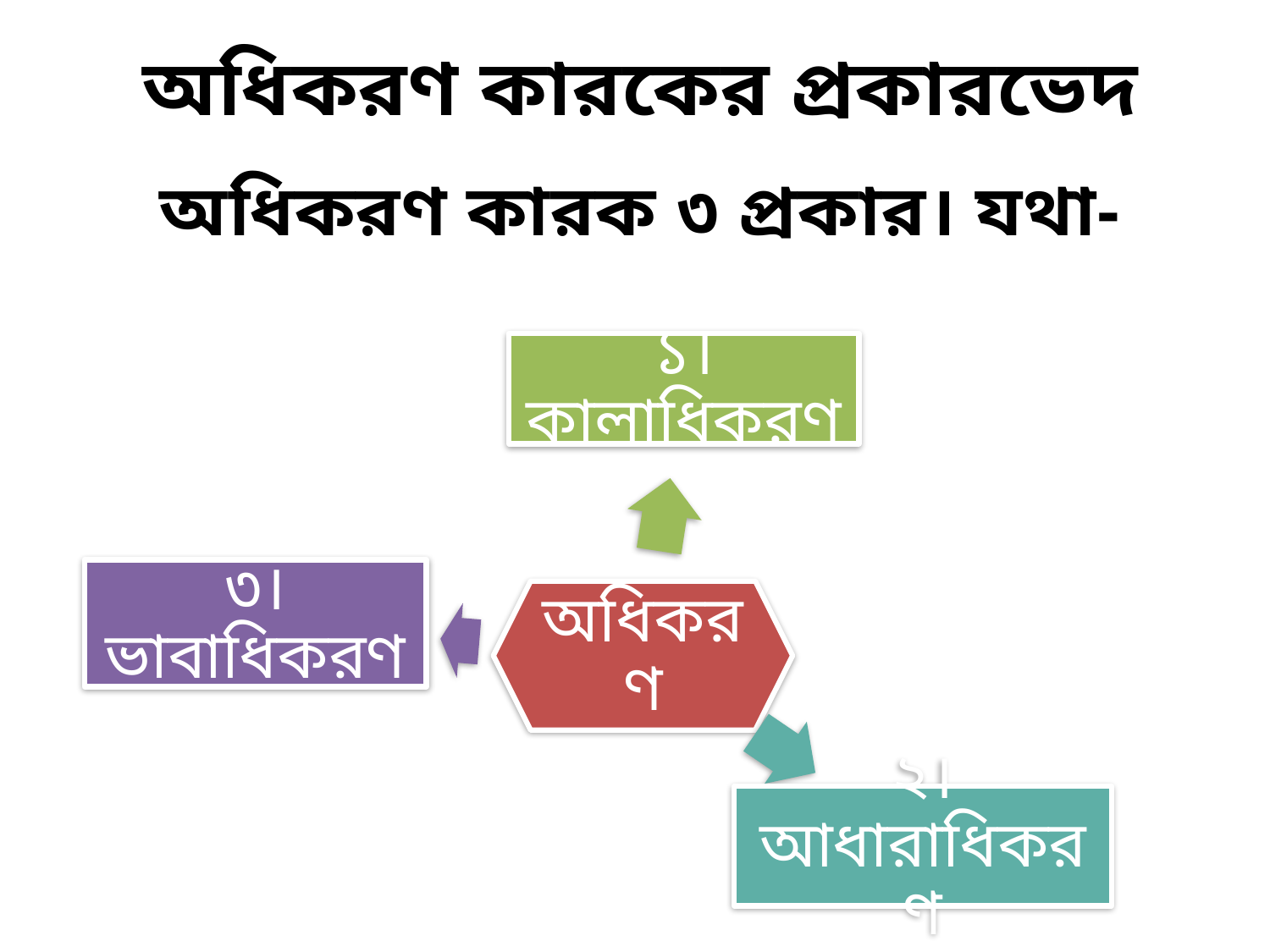

অধিকরণ কারকের প্রকারভেদ
অধিকরণ কারক ৩ প্রকার। যথা-
অধিকরণ

১। কালাধিকরণ

২। আধারাধিকরণ

৩। ভাবাধিকরণ